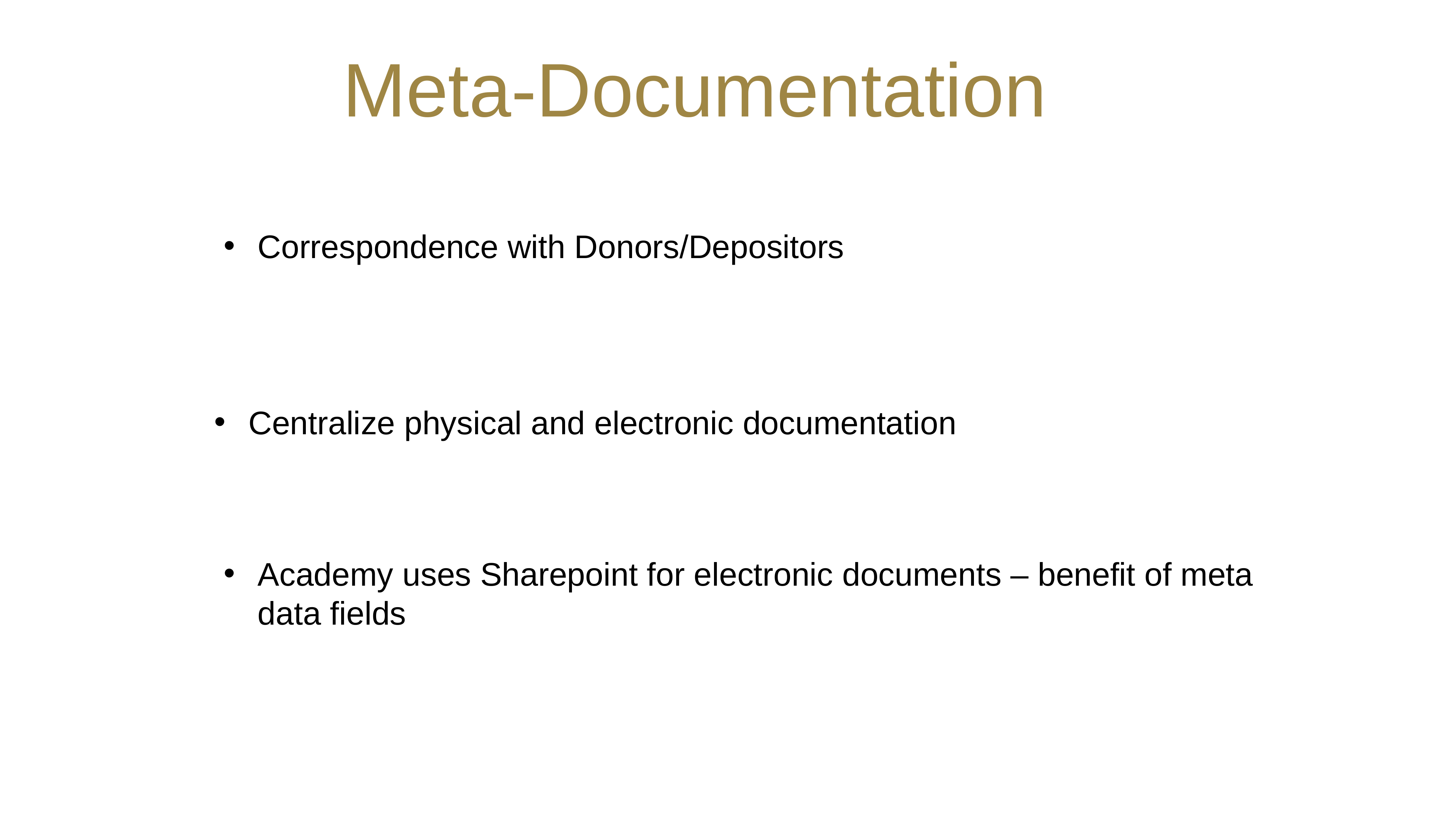

# Meta-Documentation
Correspondence with Donors/Depositors
Centralize physical and electronic documentation
Academy uses Sharepoint for electronic documents – benefit of meta data fields